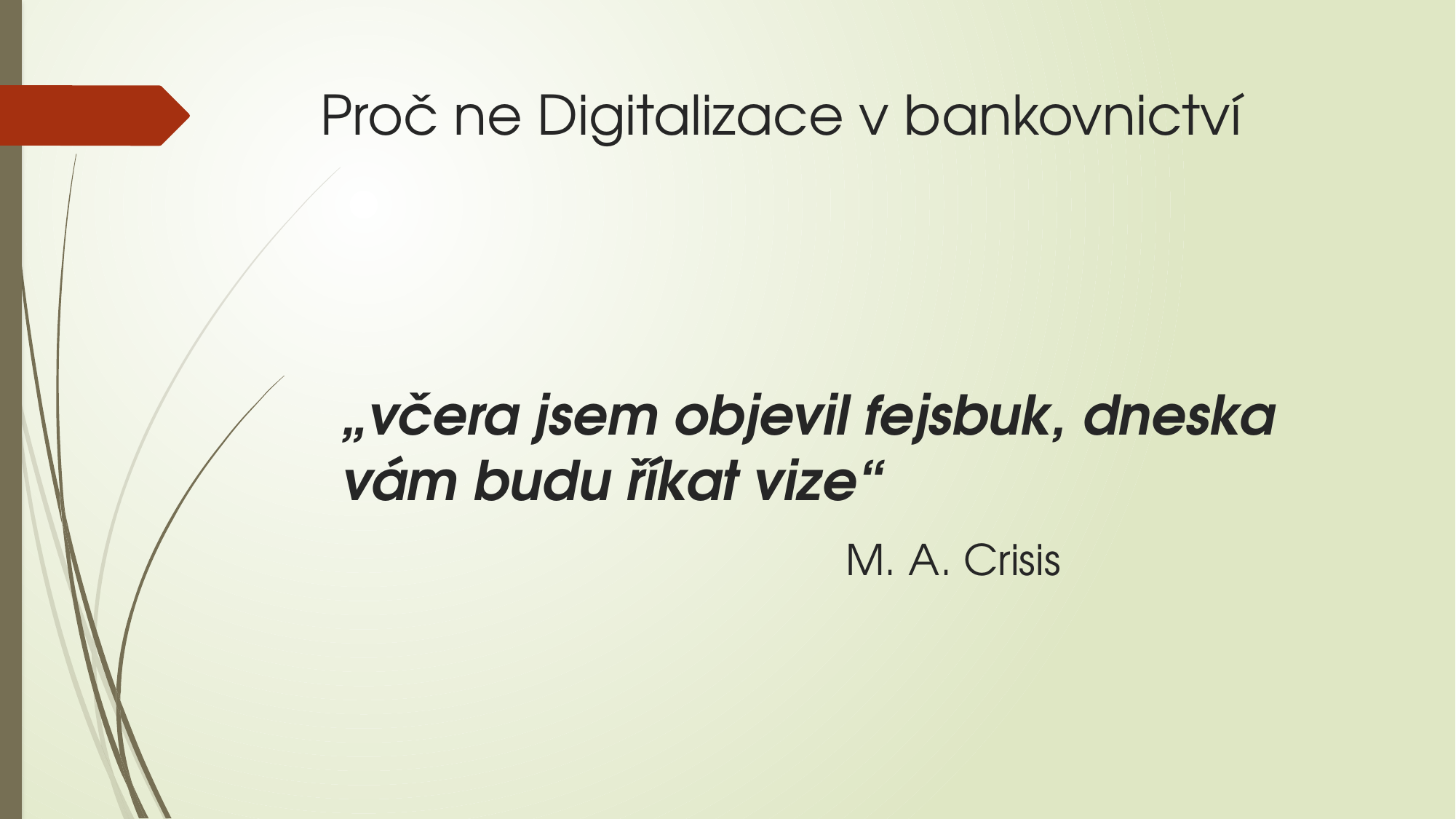

# Proč ne Digitalizace v bankovnictví
„včera jsem objevil fejsbuk, dneska vám budu říkat vize“
M. A. Crisis